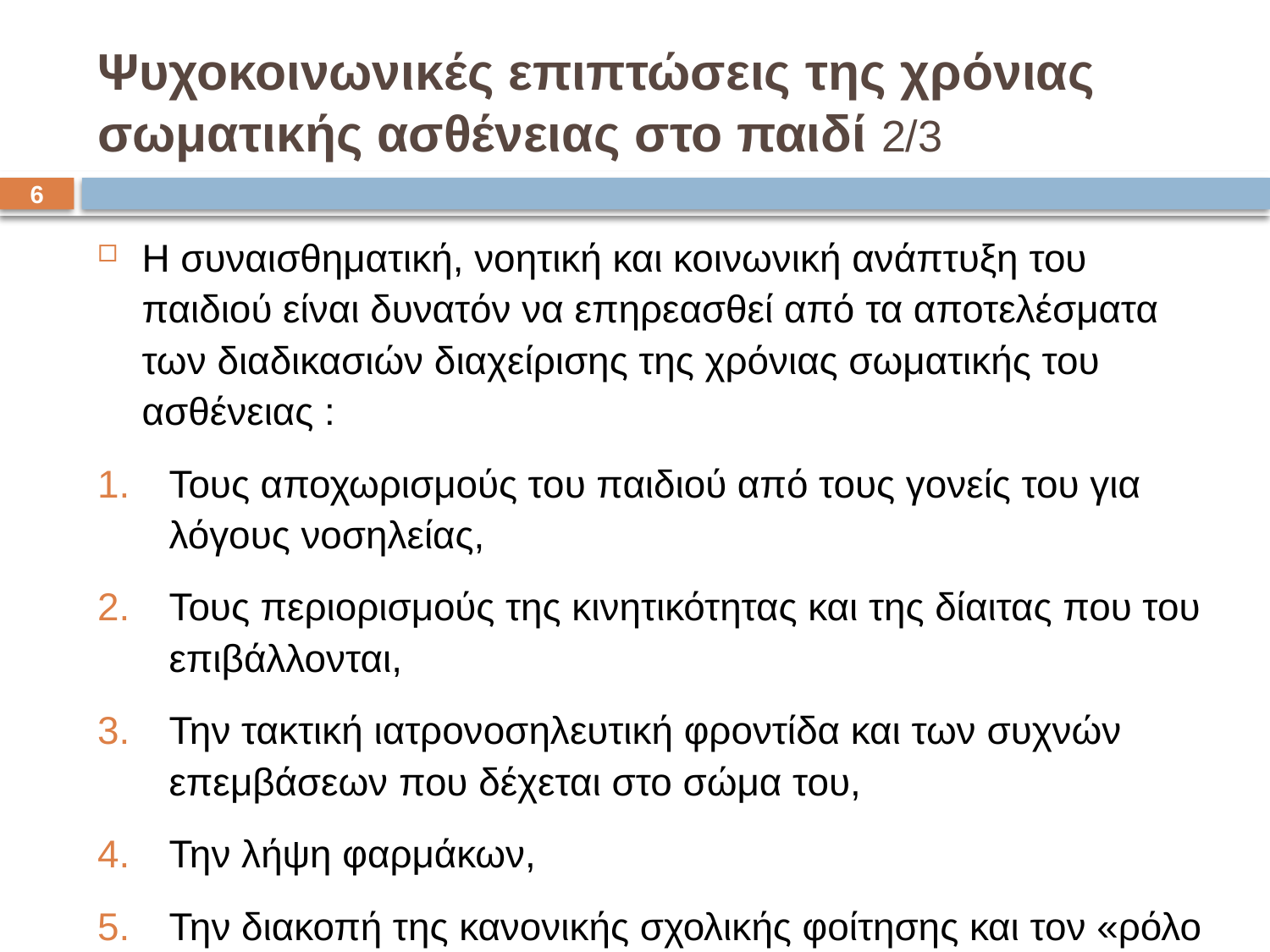

# Ψυχοκοινωνικές επιπτώσεις της χρόνιας σωματικής ασθένειας στο παιδί 2/3
6
Η συναισθηματική, νοητική και κοινωνική ανάπτυξη του παιδιού είναι δυνατόν να επηρεασθεί από τα αποτελέσματα των διαδικασιών διαχείρισης της χρόνιας σωματικής του ασθένειας :
Τους αποχωρισμούς του παιδιού από τους γονείς του για λόγους νοσηλείας,
Τους περιορισμούς της κινητικότητας και της δίαιτας που του επιβάλλονται,
Την τακτική ιατρονοσηλευτική φροντίδα και των συχνών επεμβάσεων που δέχεται στο σώμα του,
Την λήψη φαρμάκων,
Την διακοπή της κανονικής σχολικής φοίτησης και τον «ρόλο του ασθενή» στον οποίο υποχρεούται να ανταποκρίνεται.